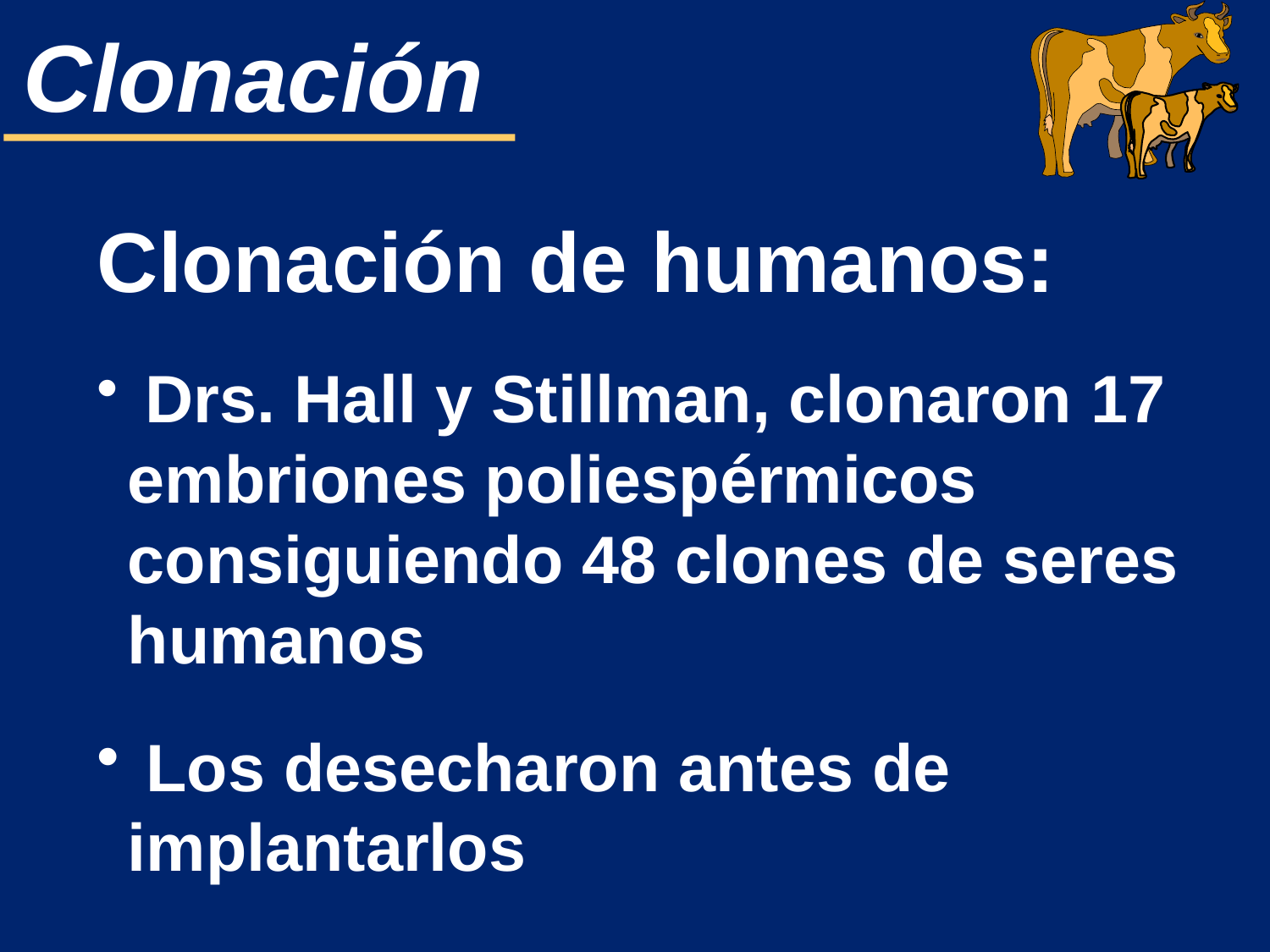

Clonación de humanos:
 Drs. Hall y Stillman, clonaron 17 embriones poliespérmicos consiguiendo 48 clones de seres humanos
 Los desecharon antes de implantarlos